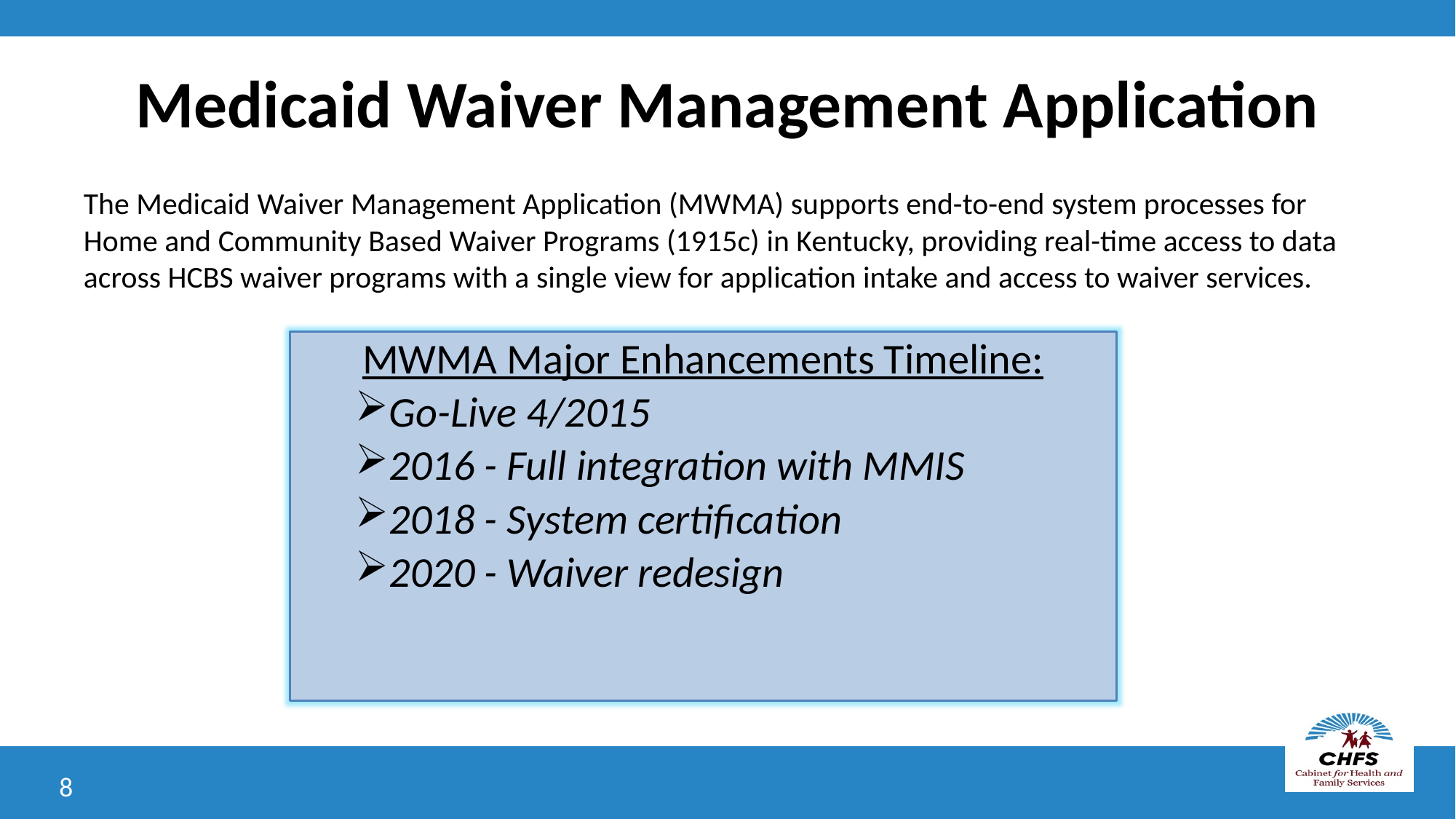

# Medicaid Waiver Management Application
The Medicaid Waiver Management Application (MWMA) supports end-to-end system processes for Home and Community Based Waiver Programs (1915c) in Kentucky, providing real-time access to data across HCBS waiver programs with a single view for application intake and access to waiver services.

MWMA Major Enhancements Timeline:
Go-Live 4/2015
2016 - Full integration with MMIS
2018 - System certification
2020 - Waiver redesign
8